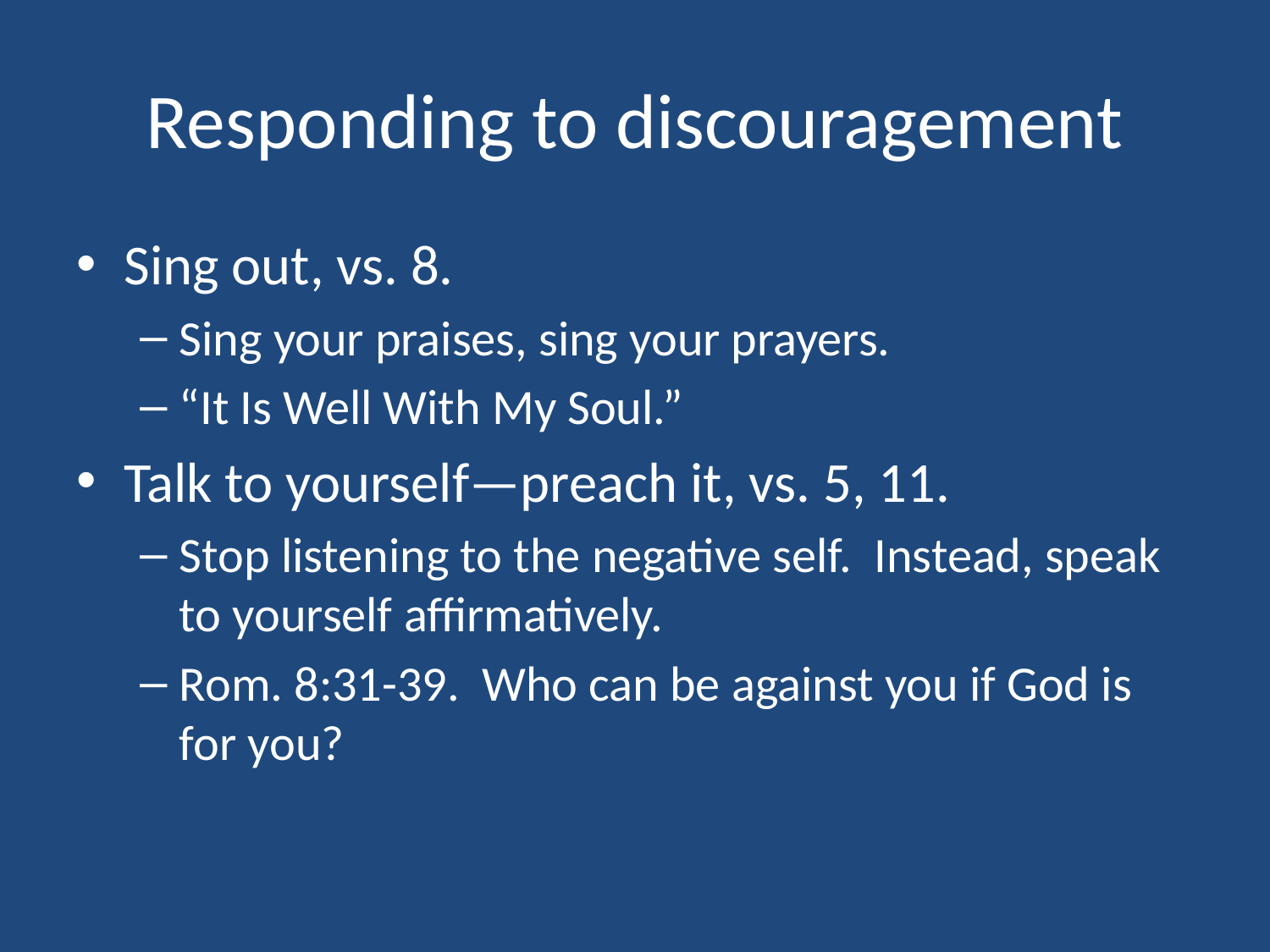

# Responding to discouragement
Sing out, vs. 8.
Sing your praises, sing your prayers.
“It Is Well With My Soul.”
Talk to yourself—preach it, vs. 5, 11.
Stop listening to the negative self.  Instead, speak to yourself affirmatively.
Rom. 8:31-39.  Who can be against you if God is for you?